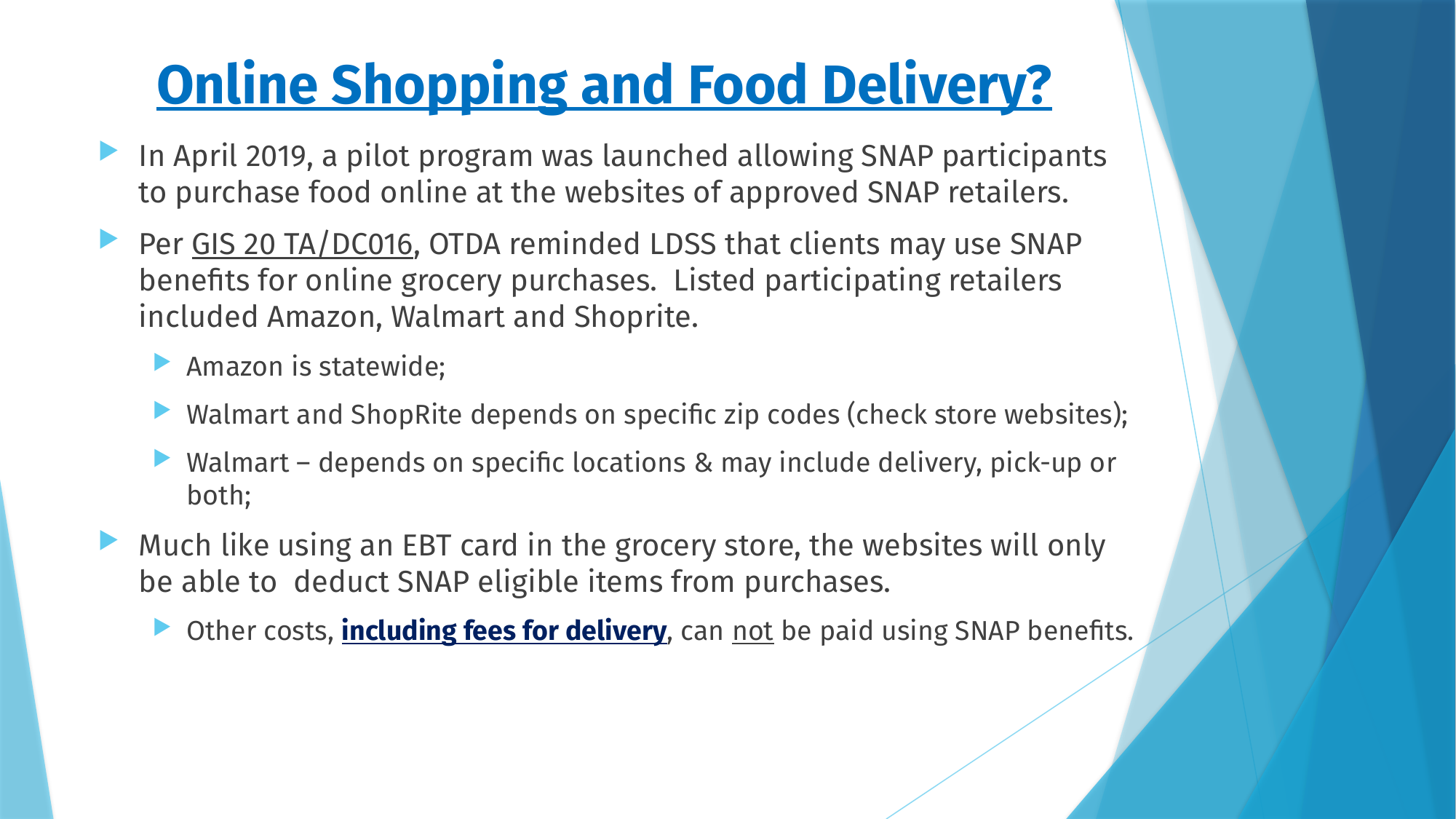

# Online Shopping and Food Delivery?
In April 2019, a pilot program was launched allowing SNAP participants to purchase food online at the websites of approved SNAP retailers.
Per GIS 20 TA/DC016, OTDA reminded LDSS that clients may use SNAP benefits for online grocery purchases.  Listed participating retailers included Amazon, Walmart and Shoprite.
Amazon is statewide;
Walmart and ShopRite depends on specific zip codes (check store websites);
Walmart – depends on specific locations & may include delivery, pick-up or both;
Much like using an EBT card in the grocery store, the websites will only be able to  deduct SNAP eligible items from purchases.
Other costs, including fees for delivery, can not be paid using SNAP benefits.